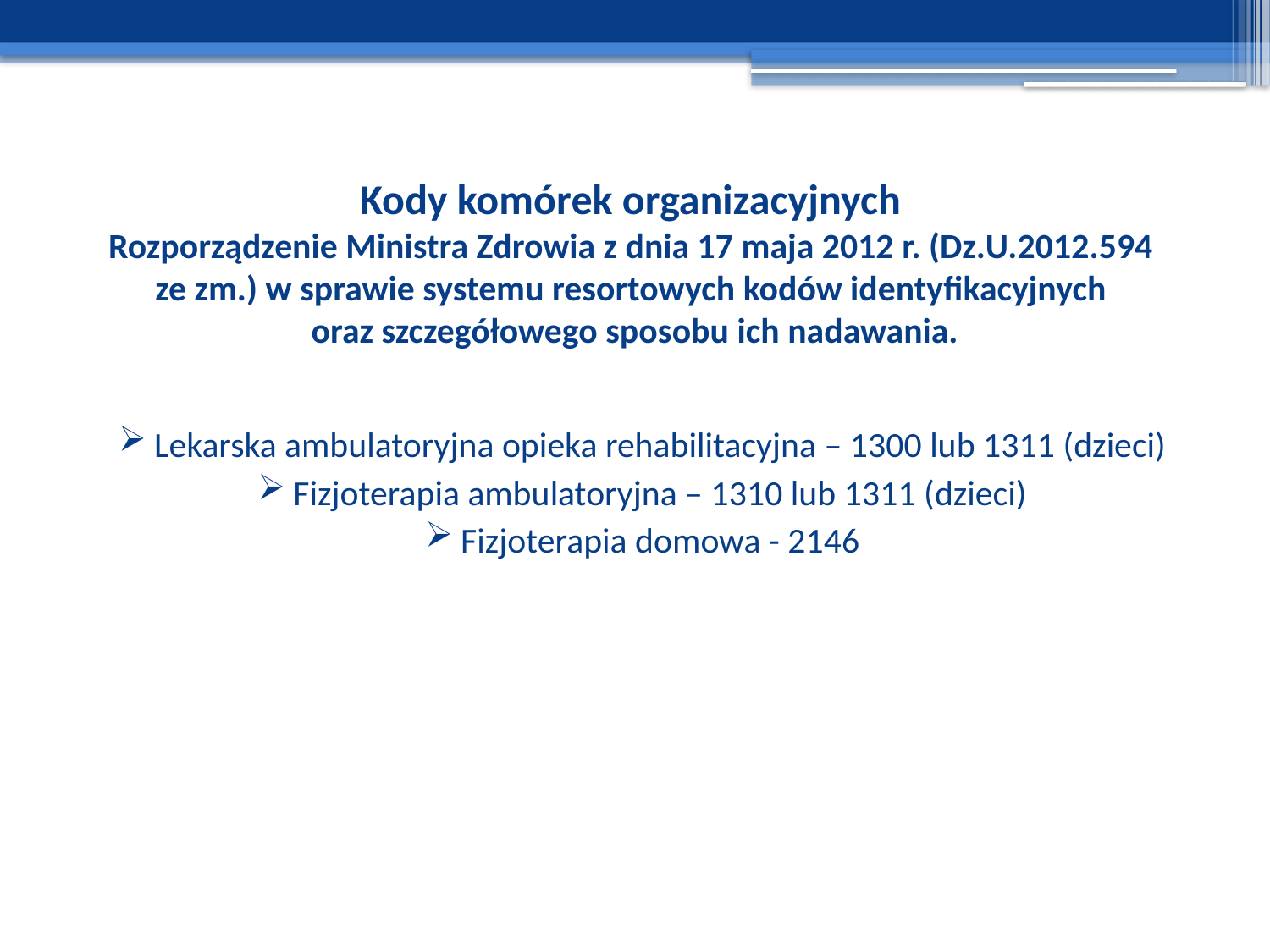

# Kody komórek organizacyjnych Rozporządzenie Ministra Zdrowia z dnia 17 maja 2012 r. (Dz.U.2012.594 ze zm.) w sprawie systemu resortowych kodów identyfikacyjnych oraz szczegółowego sposobu ich nadawania.
Lekarska ambulatoryjna opieka rehabilitacyjna – 1300 lub 1311 (dzieci)
Fizjoterapia ambulatoryjna – 1310 lub 1311 (dzieci)
Fizjoterapia domowa - 2146